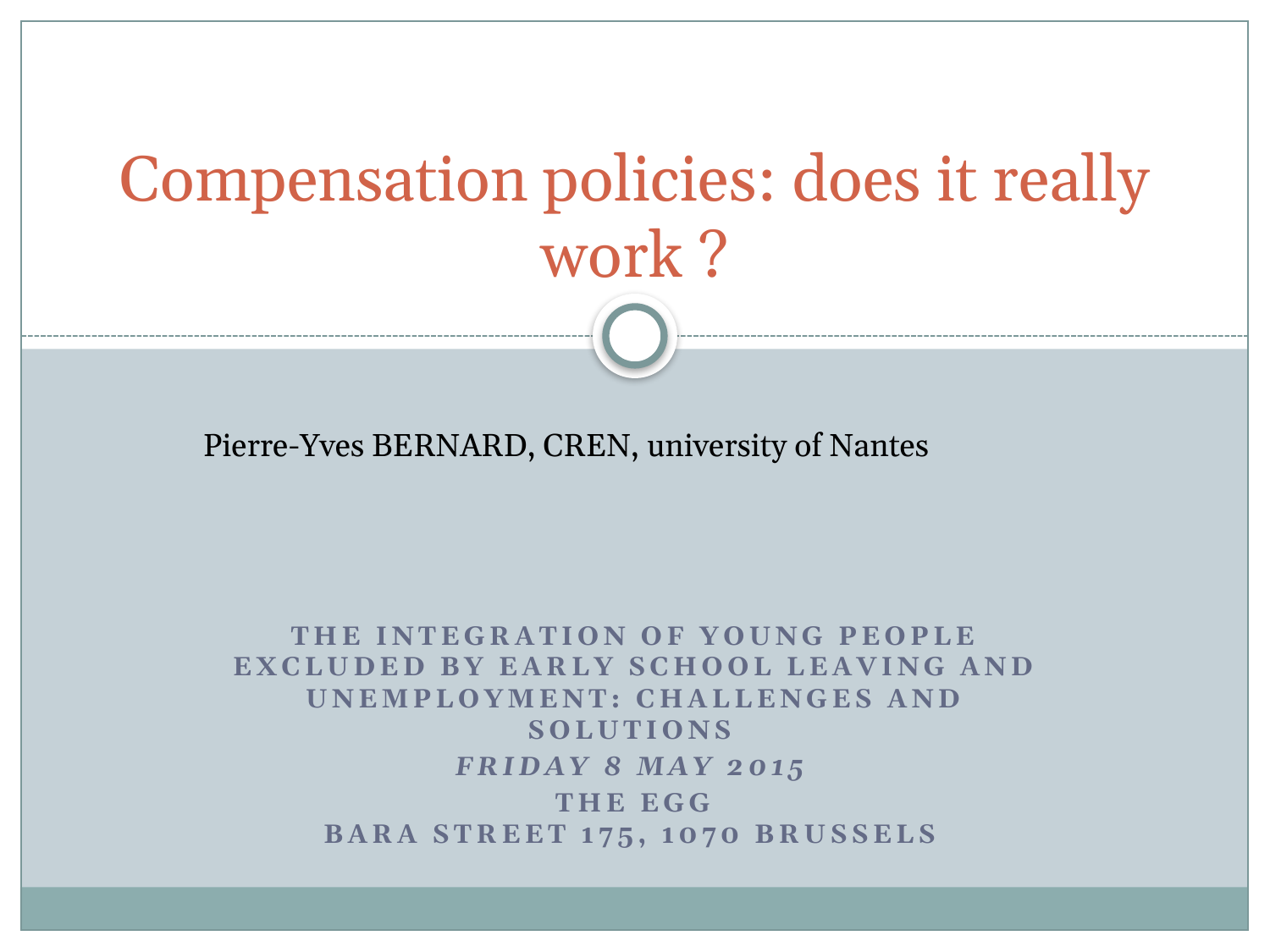

# Compensation policies: does it really work ?
Pierre-Yves BERNARD, CREN, university of Nantes
The integration of young people excluded by early school leaving and unemployment: challenges and solutions
Friday 8 May 2015
The Egg
Bara Street 175, 1070 Brussels